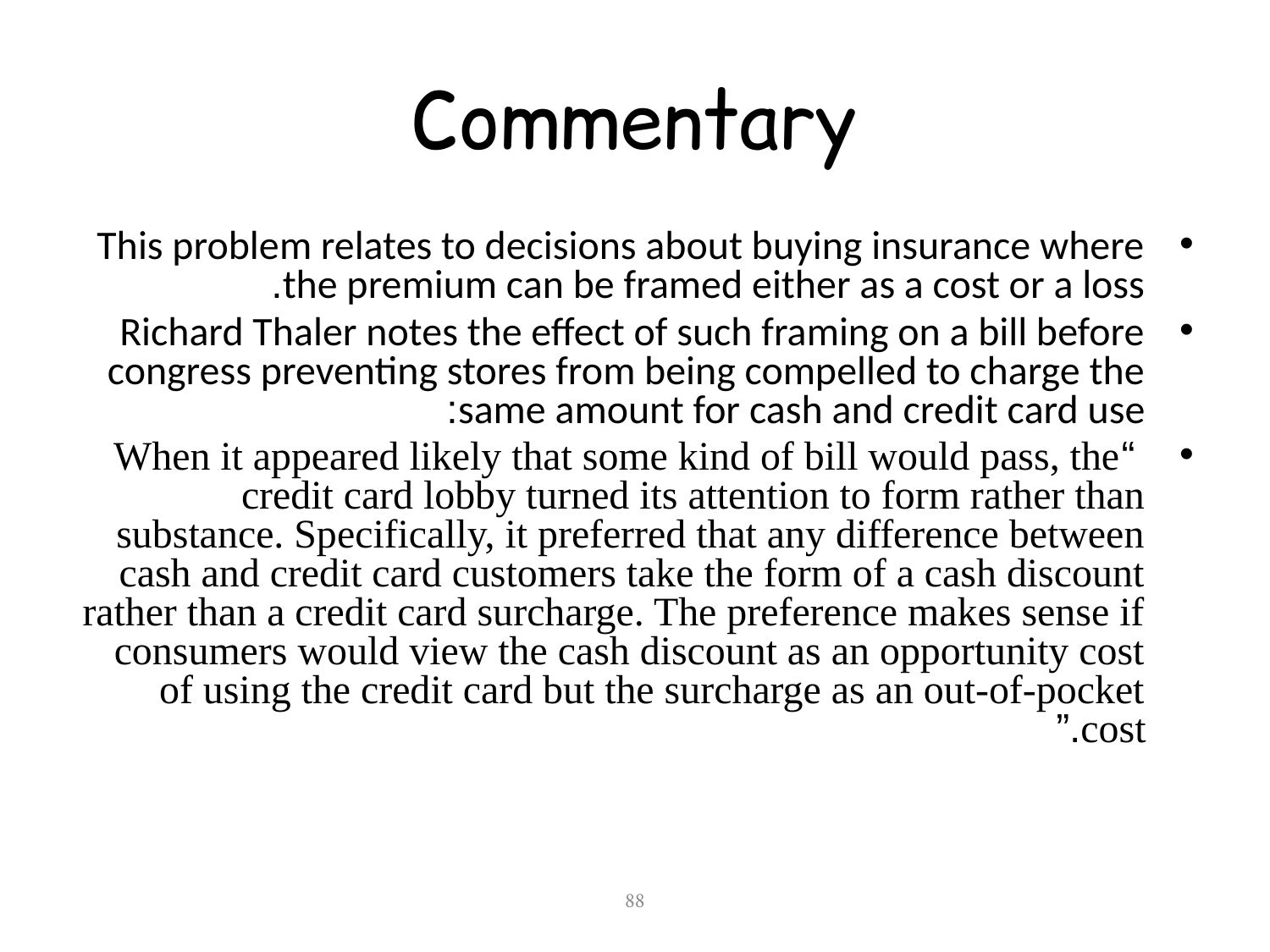

# Commentary
This problem relates to decisions about buying insurance where the premium can be framed either as a cost or a loss.
Richard Thaler notes the effect of such framing on a bill before congress preventing stores from being compelled to charge the same amount for cash and credit card use:
 “When it appeared likely that some kind of bill would pass, the credit card lobby turned its attention to form rather than substance. Specifically, it preferred that any difference between cash and credit card customers take the form of a cash discount rather than a credit card surcharge. The preference makes sense if consumers would view the cash discount as an opportunity cost of using the credit card but the surcharge as an out-of-pocket cost.”
88